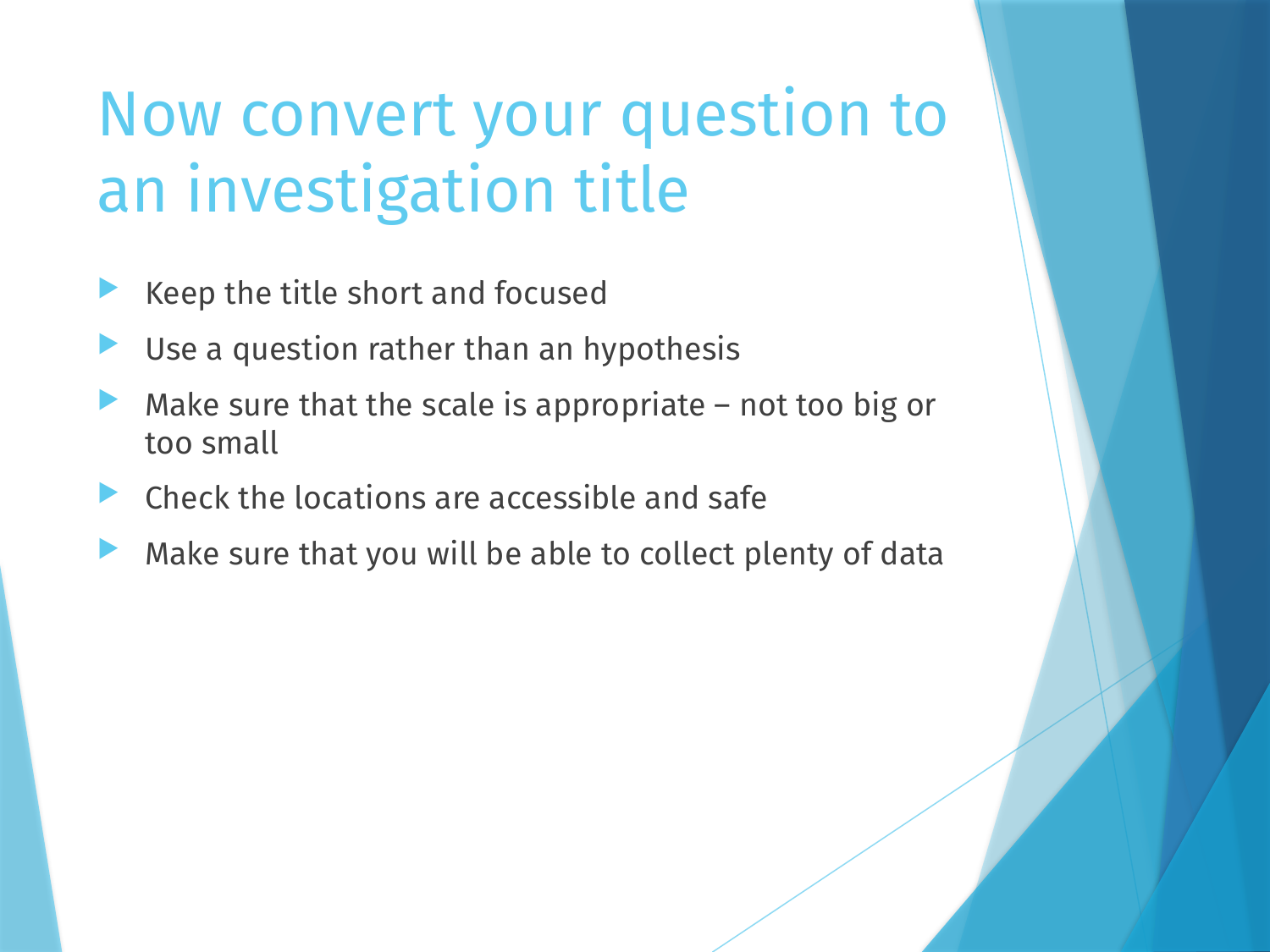

# Now convert your question to an investigation title
Keep the title short and focused
Use a question rather than an hypothesis
Make sure that the scale is appropriate – not too big or too small
Check the locations are accessible and safe
Make sure that you will be able to collect plenty of data